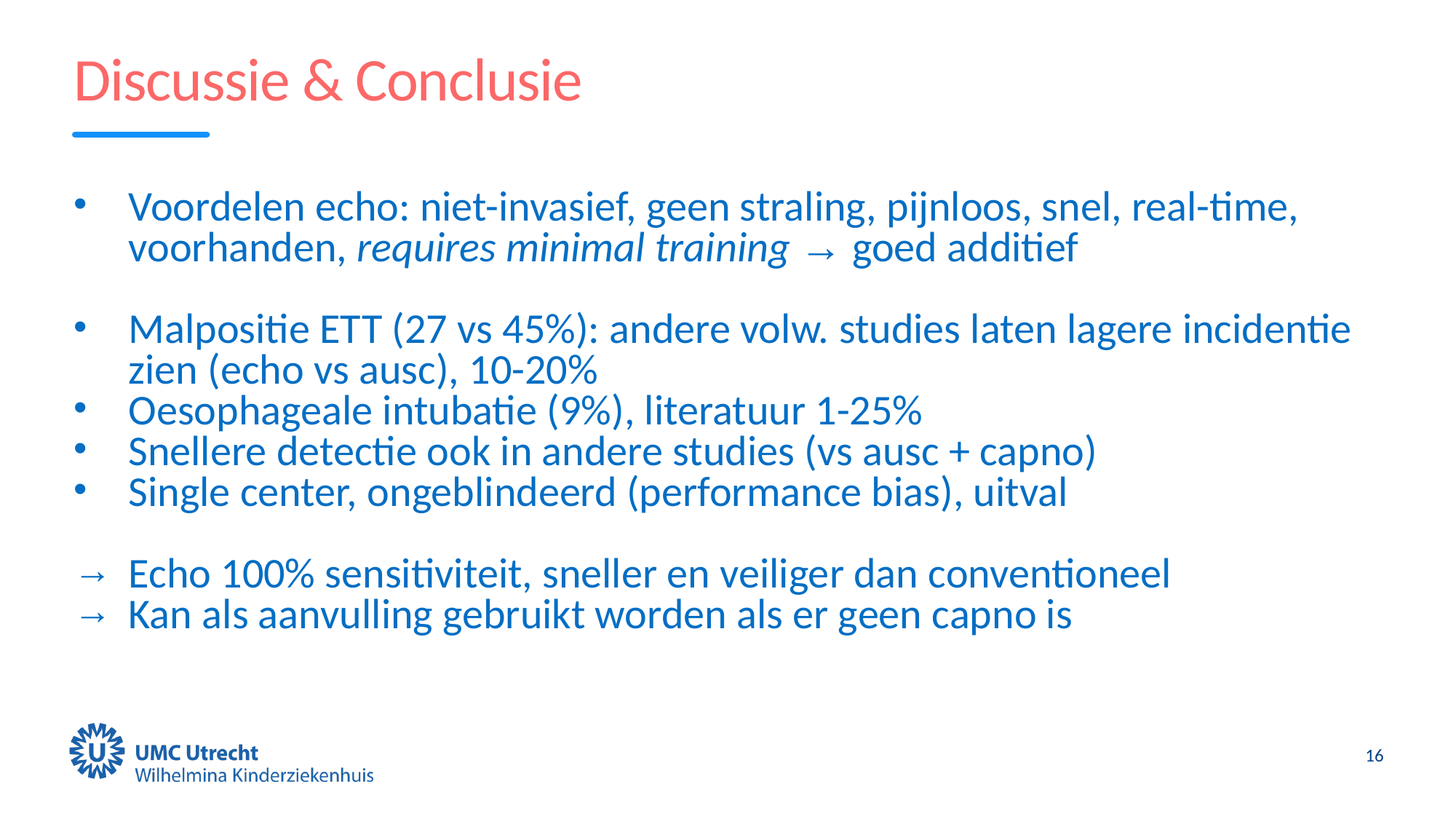

# Discussie & Conclusie
Voordelen echo: niet-invasief, geen straling, pijnloos, snel, real-time, voorhanden, requires minimal training → goed additief

Malpositie ETT (27 vs 45%): andere volw. studies laten lagere incidentie zien (echo vs ausc), 10-20%
Oesophageale intubatie (9%), literatuur 1-25%
Snellere detectie ook in andere studies (vs ausc + capno)
Single center, ongeblindeerd (performance bias), uitval

Echo 100% sensitiviteit, sneller en veiliger dan conventioneel
Kan als aanvulling gebruikt worden als er geen capno is

16